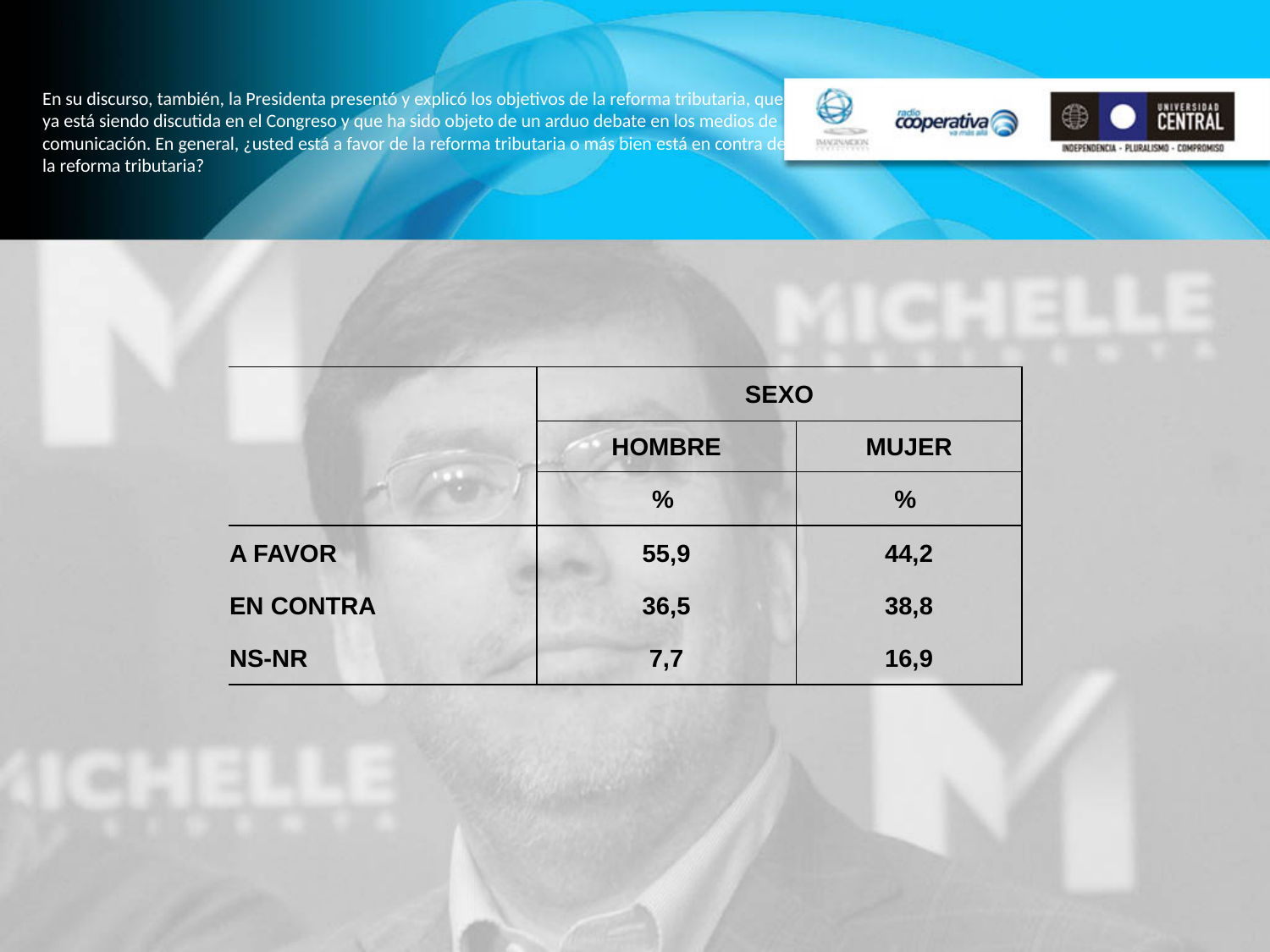

# En su discurso, también, la Presidenta presentó y explicó los objetivos de la reforma tributaria, que ya está siendo discutida en el Congreso y que ha sido objeto de un arduo debate en los medios de comunicación. En general, ¿usted está a favor de la reforma tributaria o más bien está en contra de la reforma tributaria?
|  | SEXO |  |
| --- | --- | --- |
|  | HOMBRE | MUJER |
|  | % | % |
| A FAVOR | 55,9 | 44,2 |
| EN CONTRA | 36,5 | 38,8 |
| NS-NR | 7,7 | 16,9 |